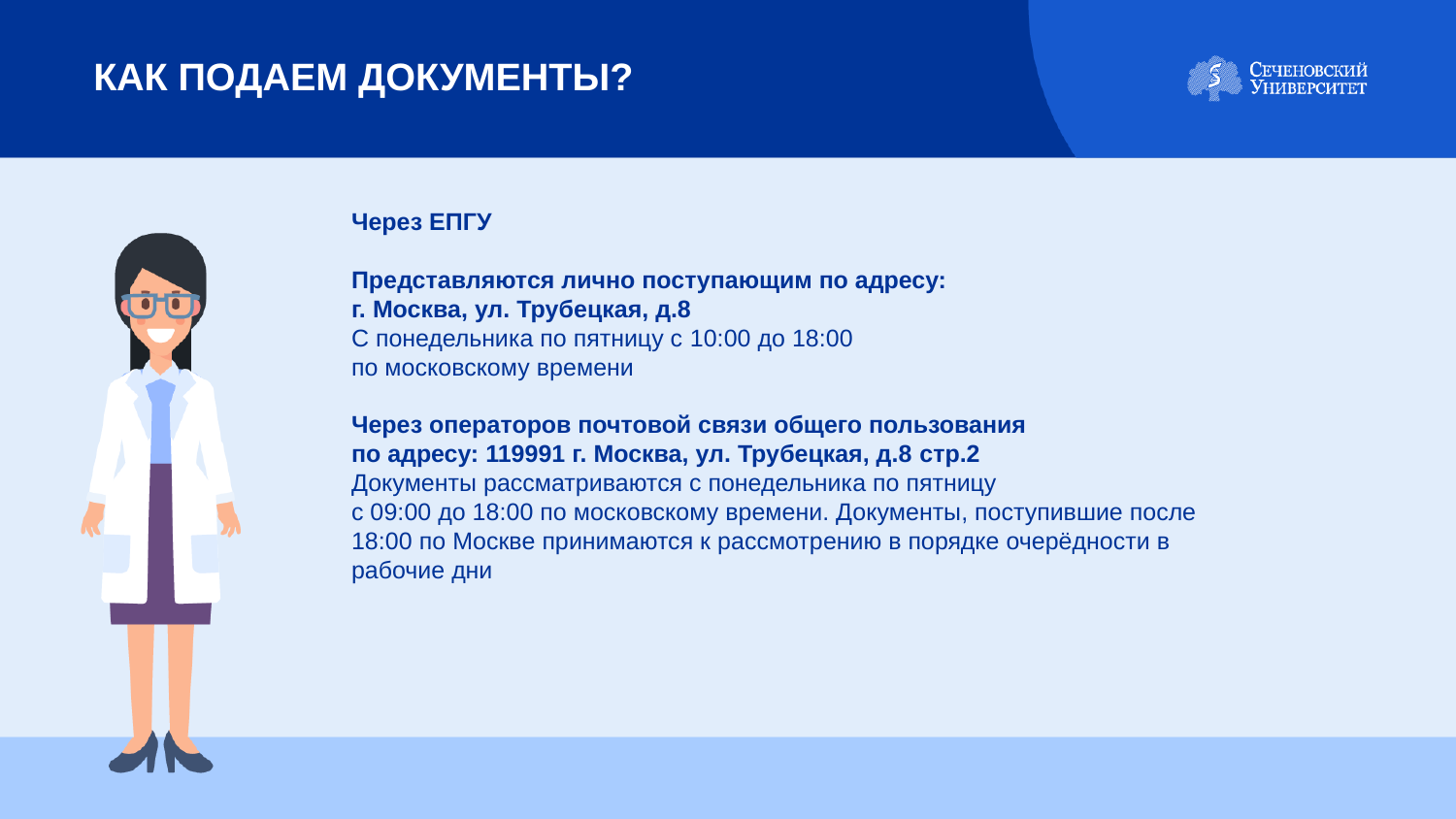

КАК ПОДАЕМ ДОКУМЕНТЫ?
Через ЕПГУ

Представляются лично поступающим по адресу:
г. Москва, ул. Трубецкая, д.8
С понедельника по пятницу с 10:00 до 18:00
по московскому времени

Через операторов почтовой связи общего пользования
по адресу: 119991 г. Москва, ул. Трубецкая, д.8 стр.2
Документы рассматриваются с понедельника по пятницу
с 09:00 до 18:00 по московскому времени. Документы, поступившие после 18:00 по Москве принимаются к рассмотрению в порядке очерёдности в рабочие дни